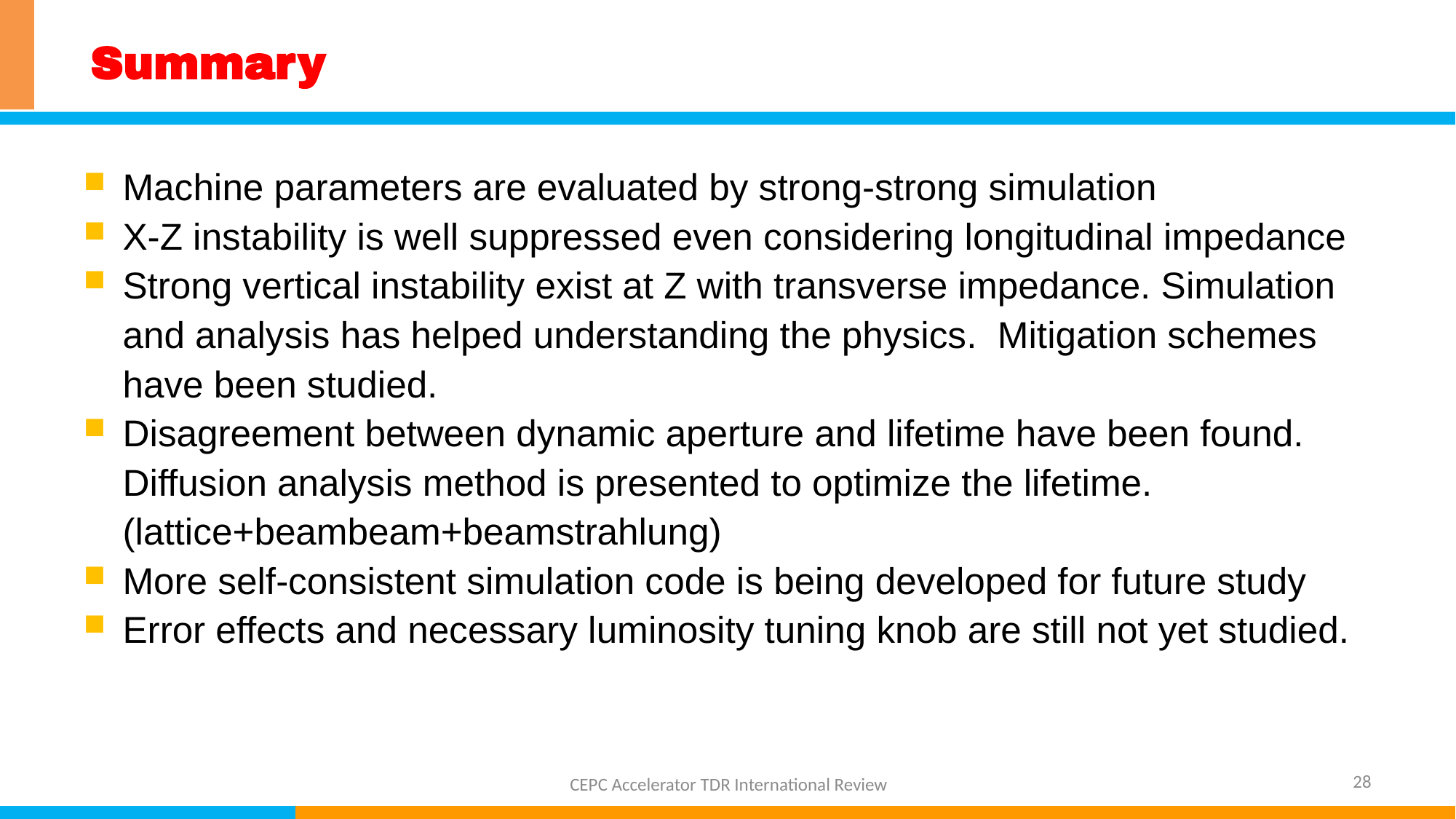

# Summary
Machine parameters are evaluated by strong-strong simulation
X-Z instability is well suppressed even considering longitudinal impedance
Strong vertical instability exist at Z with transverse impedance. Simulation and analysis has helped understanding the physics.  Mitigation schemes have been studied.
Disagreement between dynamic aperture and lifetime have been found. Diffusion analysis method is presented to optimize the lifetime. (lattice+beambeam+beamstrahlung)
More self-consistent simulation code is being developed for future study
Error effects and necessary luminosity tuning knob are still not yet studied.
28
CEPC Accelerator TDR International Review